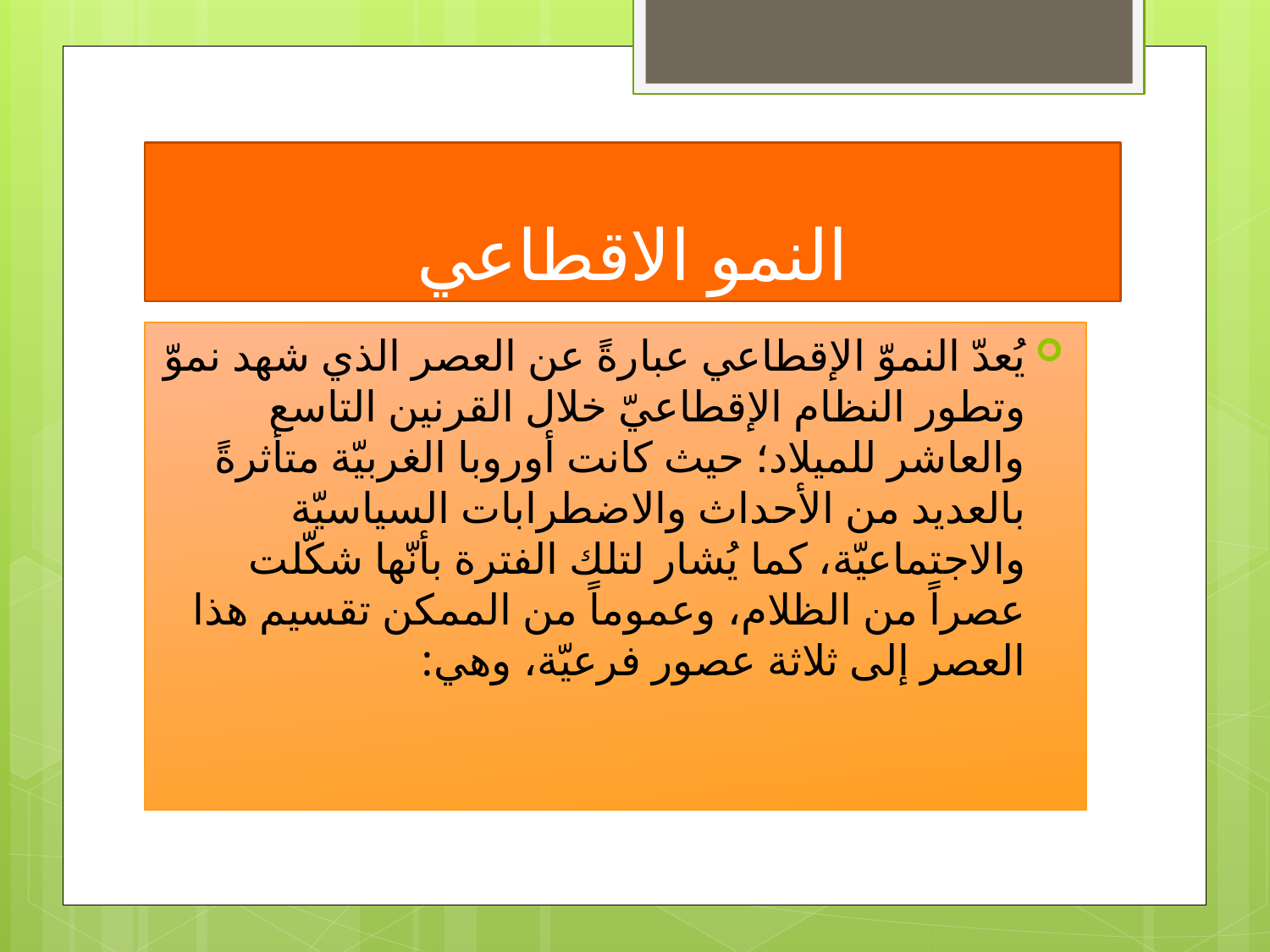

# النمو الاقطاعي
يُعدّ النموّ الإقطاعي عبارةً عن العصر الذي شهد نموّ وتطور النظام الإقطاعيّ خلال القرنين التاسع والعاشر للميلاد؛ حيث كانت أوروبا الغربيّة متأثرةً بالعديد من الأحداث والاضطرابات السياسيّة والاجتماعيّة، كما يُشار لتلك الفترة بأنّها شكّلت عصراً من الظلام، وعموماً من الممكن تقسيم هذا العصر إلى ثلاثة عصور فرعيّة، وهي: